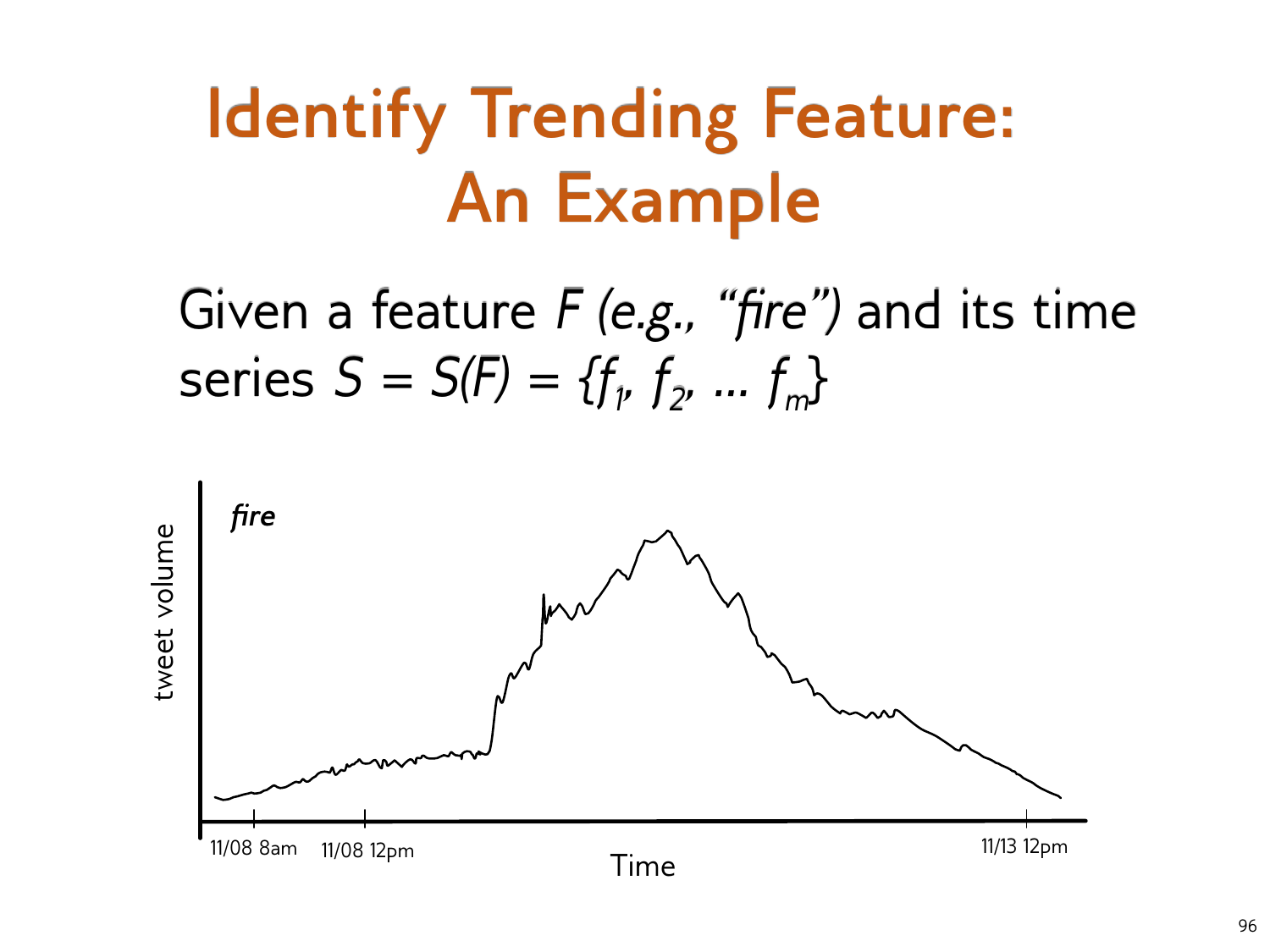

# Identify Trending Feature: An Example
Given a feature F (e.g., “fire”) and its time series S = S(F) = {f1, f2, … fm}

 tweet volume
11/13 12pm
11/08 8am
11/08 12pm
Time
fire
96